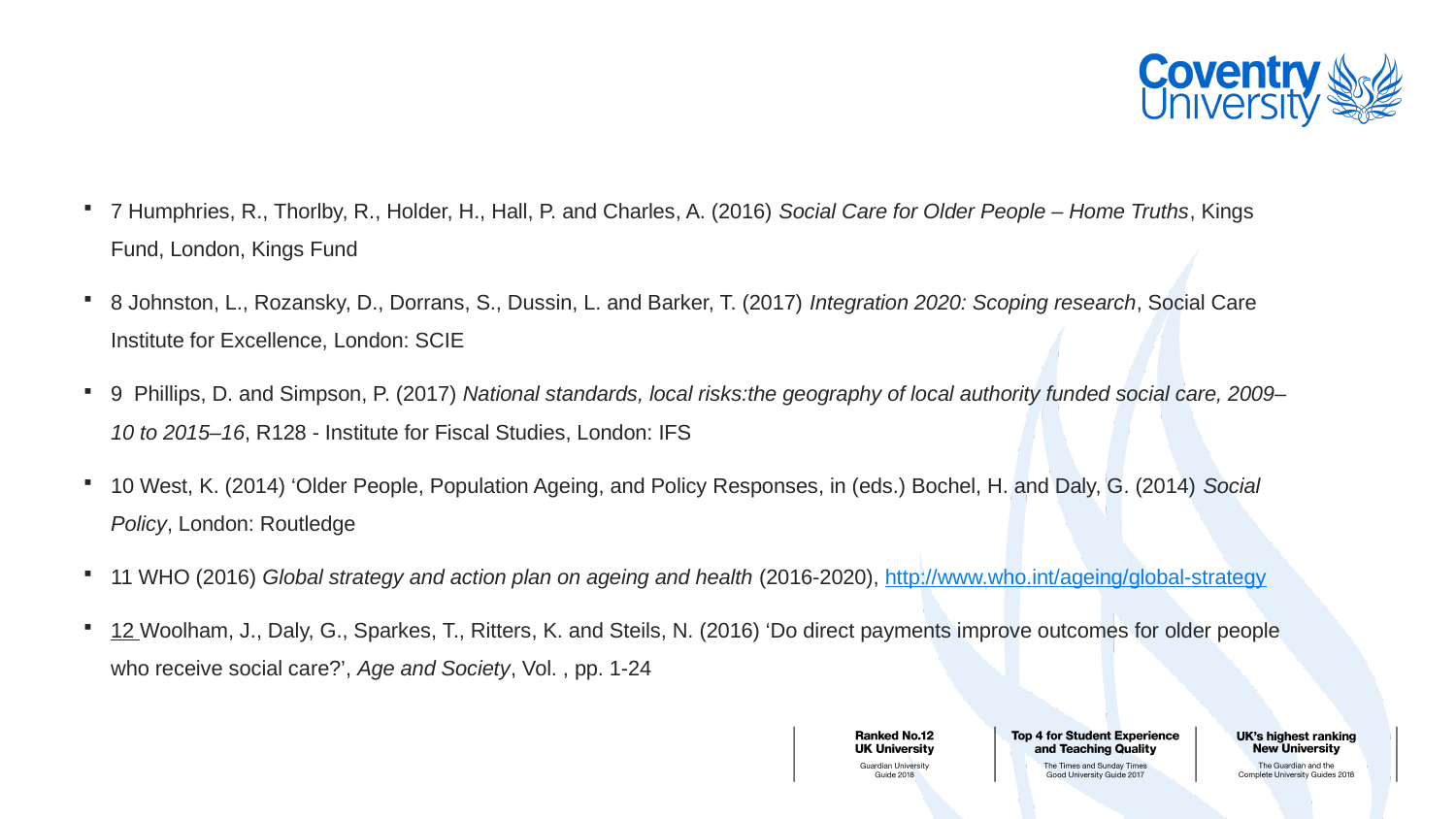

#
7 Humphries, R., Thorlby, R., Holder, H., Hall, P. and Charles, A. (2016) Social Care for Older People – Home Truths, Kings Fund, London, Kings Fund
8 Johnston, L., Rozansky, D., Dorrans, S., Dussin, L. and Barker, T. (2017) Integration 2020: Scoping research, Social Care Institute for Excellence, London: SCIE
9  Phillips, D. and Simpson, P. (2017) National standards, local risks: the geography of local authority funded social care, 2009–10 to 2015–16, R128 - Institute for Fiscal Studies, London: IFS
10 West, K. (2014) ‘Older People, Population Ageing, and Policy Responses, in (eds.) Bochel, H. and Daly, G. (2014) Social Policy, London: Routledge
11 WHO (2016) Global strategy and action plan on ageing and health (2016-2020), http://www.who.int/ageing/global-strategy
12 Woolham, J., Daly, G., Sparkes, T., Ritters, K. and Steils, N. (2016) ‘Do direct payments improve outcomes for older people who receive social care?’, Age and Society, Vol. , pp. 1-24